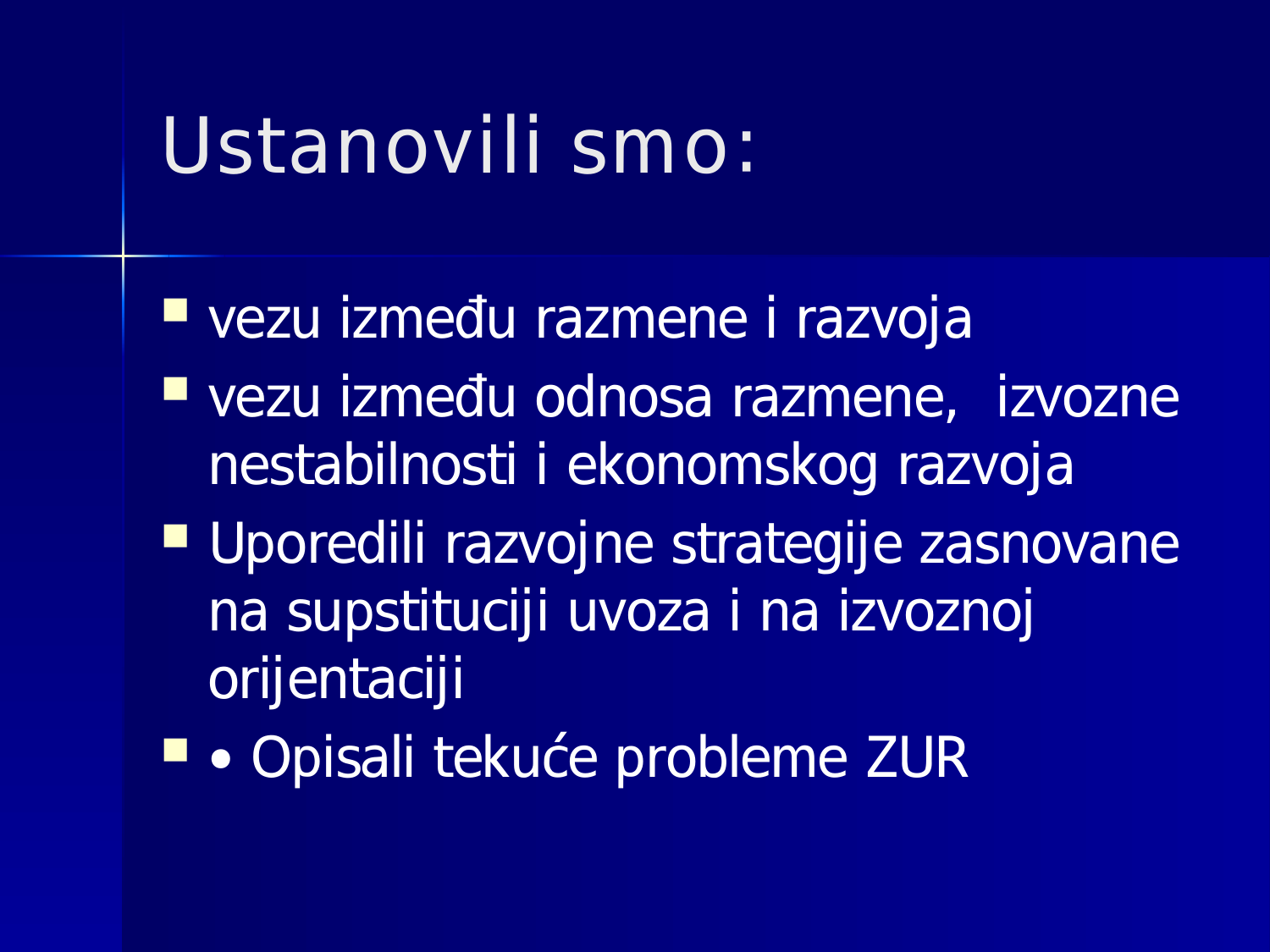

# Ustanovili smo:
vezu između razmene i razvoja
vezu između odnosa razmene,  izvozne nestabilnosti i ekonomskog razvoja
Uporedili razvojne strategije zasnovane na supstituciji uvoza i na izvoznoj orijentaciji
• Opisali tekuće probleme ZUR